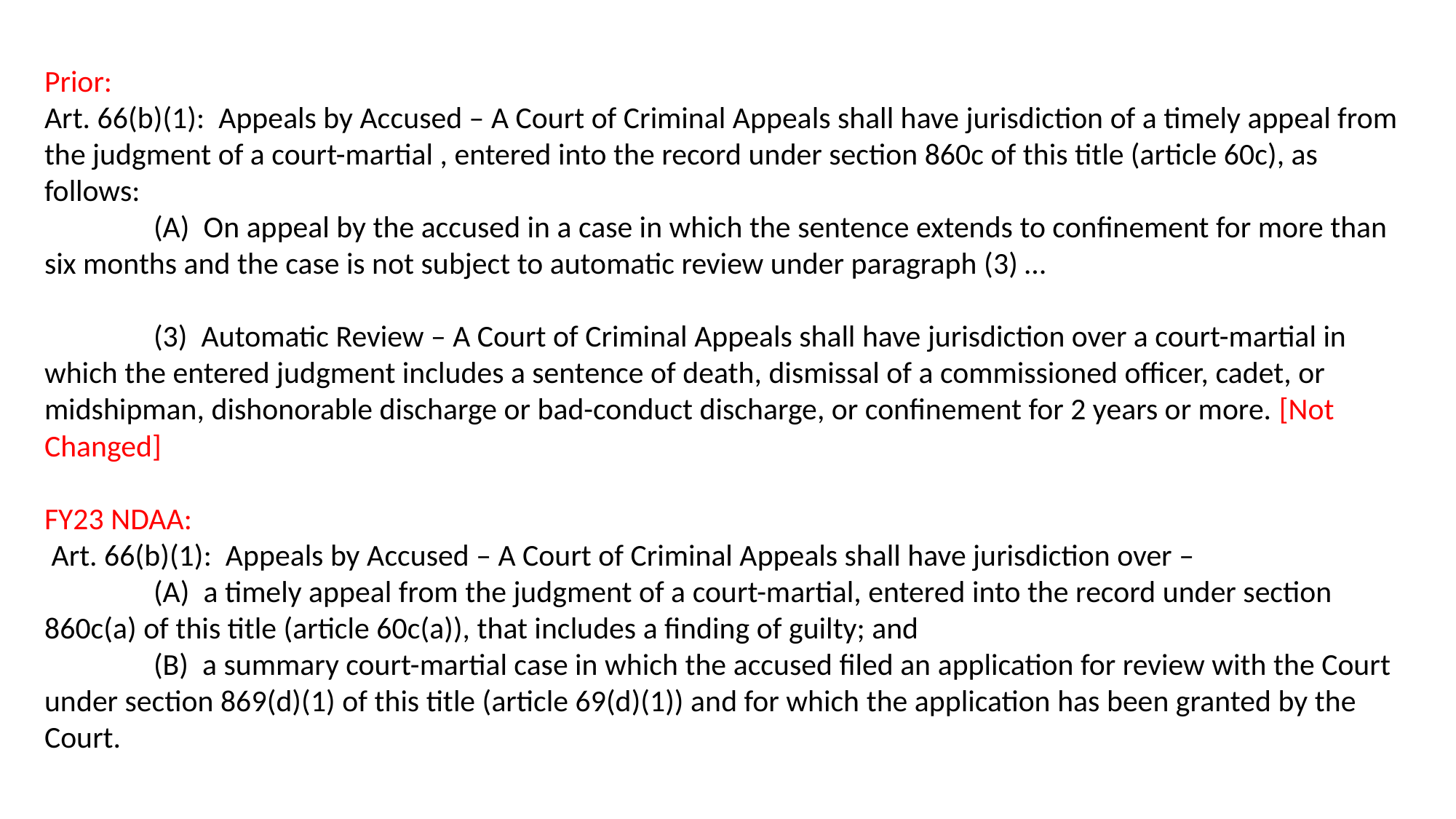

Prior:
Art. 66(b)(1):  Appeals by Accused – A Court of Criminal Appeals shall have jurisdiction of a timely appeal from the judgment of a court-martial , entered into the record under section 860c of this title (article 60c), as follows:
	(A)  On appeal by the accused in a case in which the sentence extends to confinement for more than six months and the case is not subject to automatic review under paragraph (3) …

	(3)  Automatic Review – A Court of Criminal Appeals shall have jurisdiction over a court-martial in which the entered judgment includes a sentence of death, dismissal of a commissioned officer, cadet, or midshipman, dishonorable discharge or bad-conduct discharge, or confinement for 2 years or more. [Not Changed]

FY23 NDAA:
 Art. 66(b)(1):  Appeals by Accused – A Court of Criminal Appeals shall have jurisdiction over –
	(A)  a timely appeal from the judgment of a court-martial, entered into the record under section 860c(a) of this title (article 60c(a)), that includes a finding of guilty; and
	(B)  a summary court-martial case in which the accused filed an application for review with the Court under section 869(d)(1) of this title (article 69(d)(1)) and for which the application has been granted by the Court.